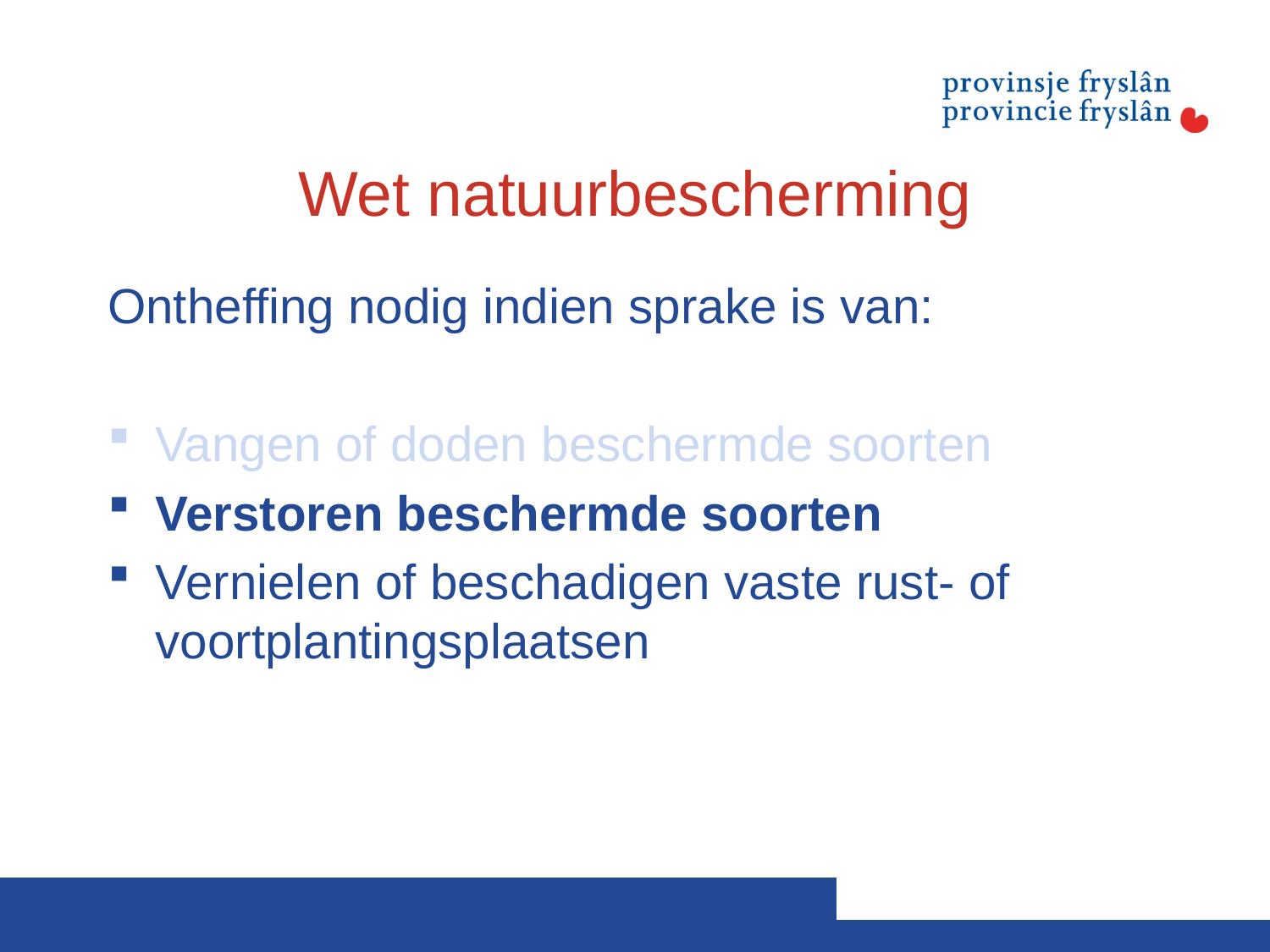

# Wet natuurbescherming
Ontheffing nodig indien sprake is van:

Vangen of doden beschermde soorten
Verstoren beschermde soorten
Vernielen of beschadigen vaste rust- of voortplantingsplaatsen